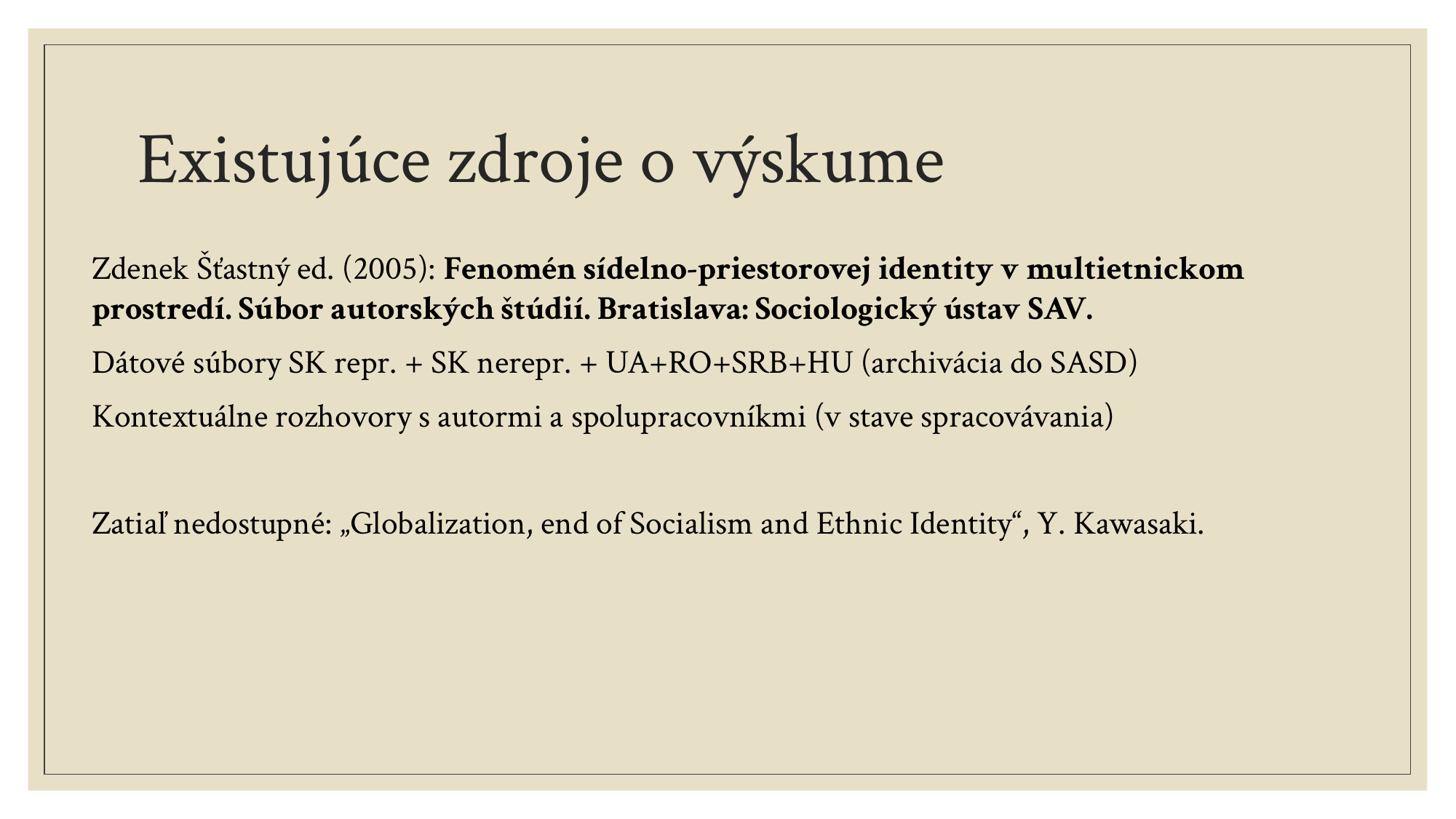

# Existujúce zdroje o výskume
Zdenek Šťastný ed. (2005): Fenomén sídelno-priestorovej identity v multietnickom prostredí. Súbor autorských štúdií. Bratislava: Sociologický ústav SAV.
Dátové súbory SK repr. + SK nerepr. + UA+RO+SRB+HU (archivácia do SASD)
Kontextuálne rozhovory s autormi a spolupracovníkmi (v stave spracovávania)

Zatiaľ nedostupné: „Globalization, end of Socialism and Ethnic Identity“, Y. Kawasaki.